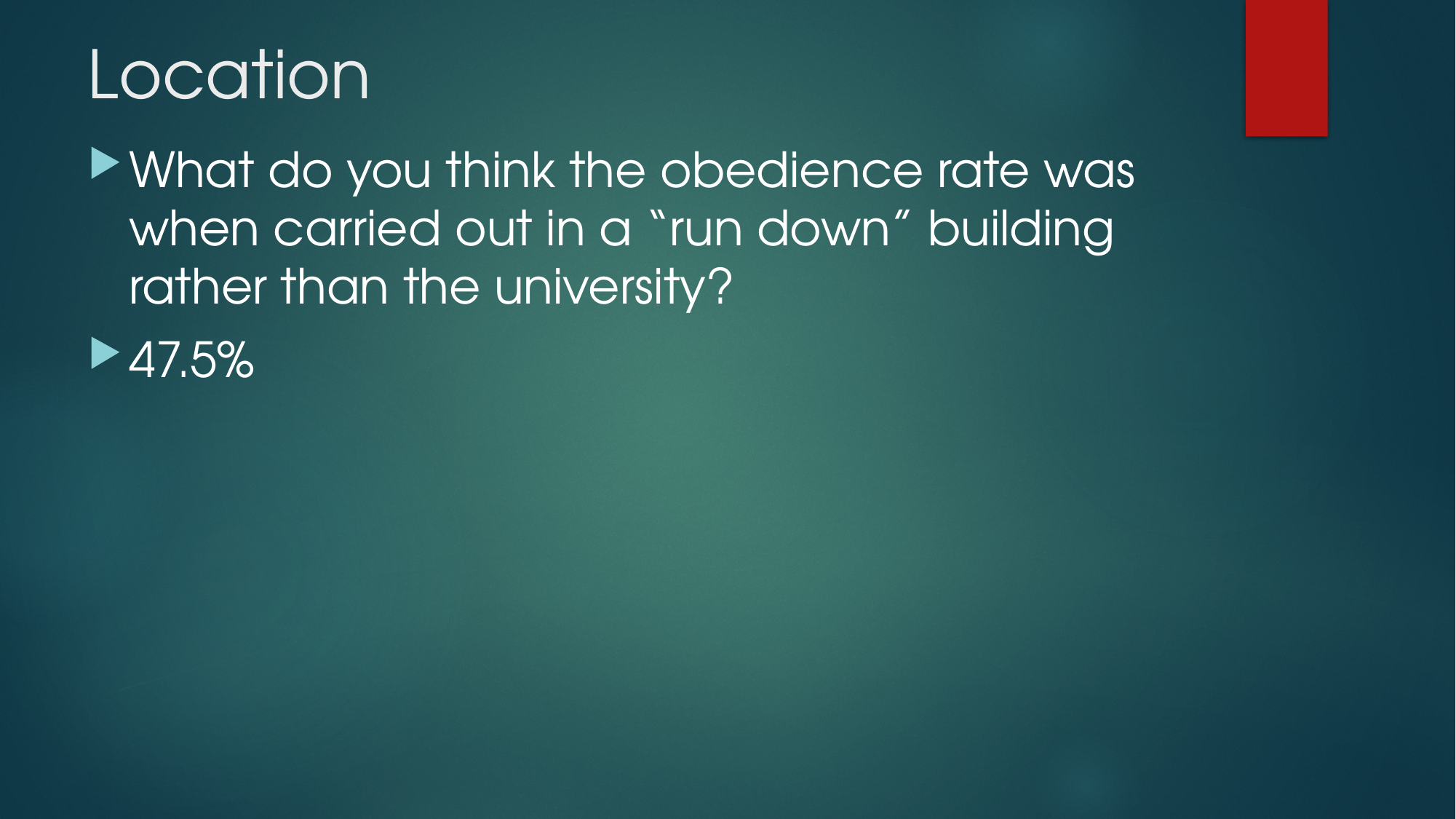

# Location
What do you think the obedience rate was when carried out in a “run down” building rather than the university?
47.5%